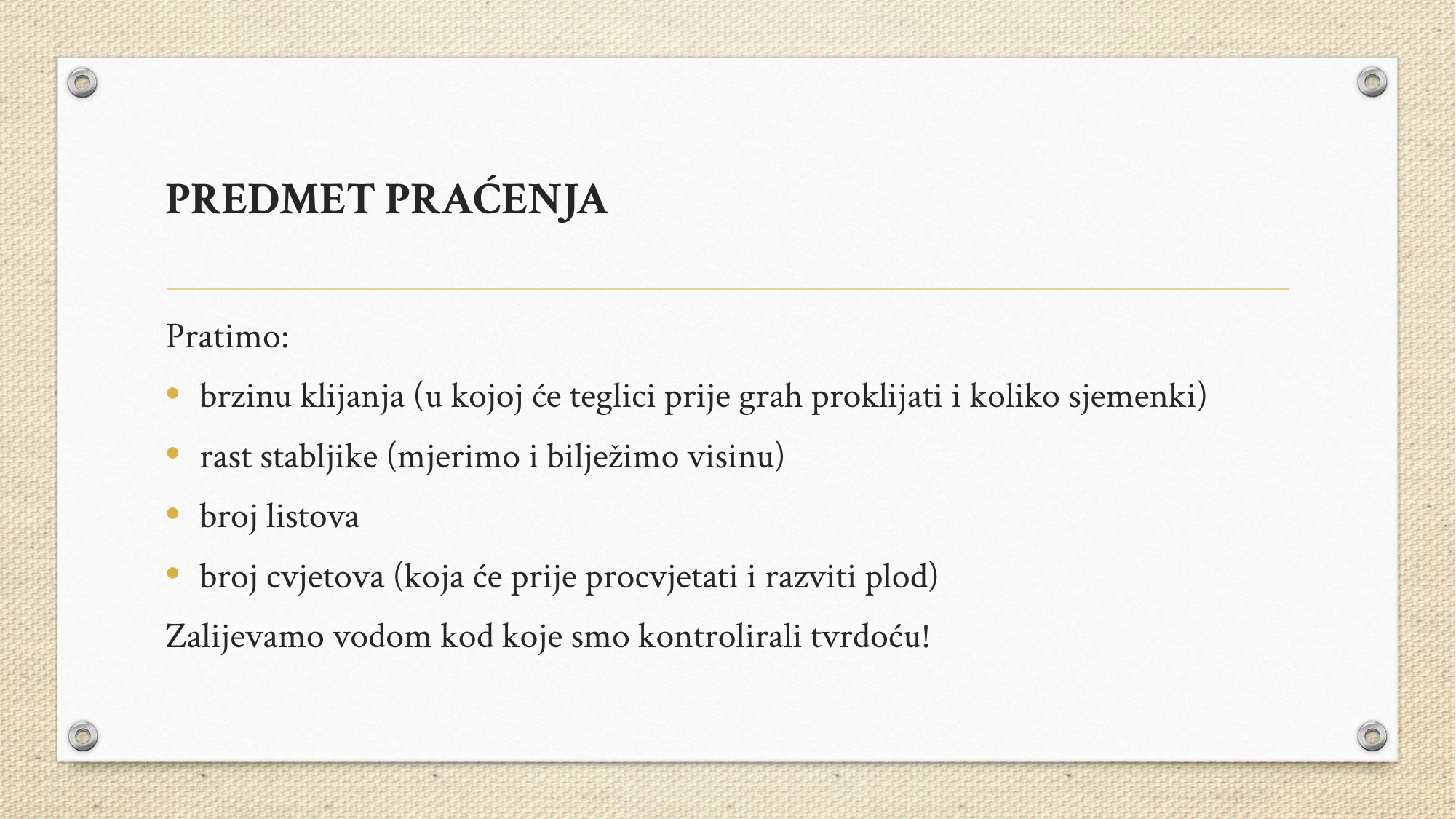

# PREDMET PRAĆENJA
Pratimo:
brzinu klijanja (u kojoj će teglici prije grah proklijati i koliko sjemenki)
rast stabljike (mjerimo i bilježimo visinu)
broj listova
broj cvjetova (koja će prije procvjetati i razviti plod)
Zalijevamo vodom kod koje smo kontrolirali tvrdoću!